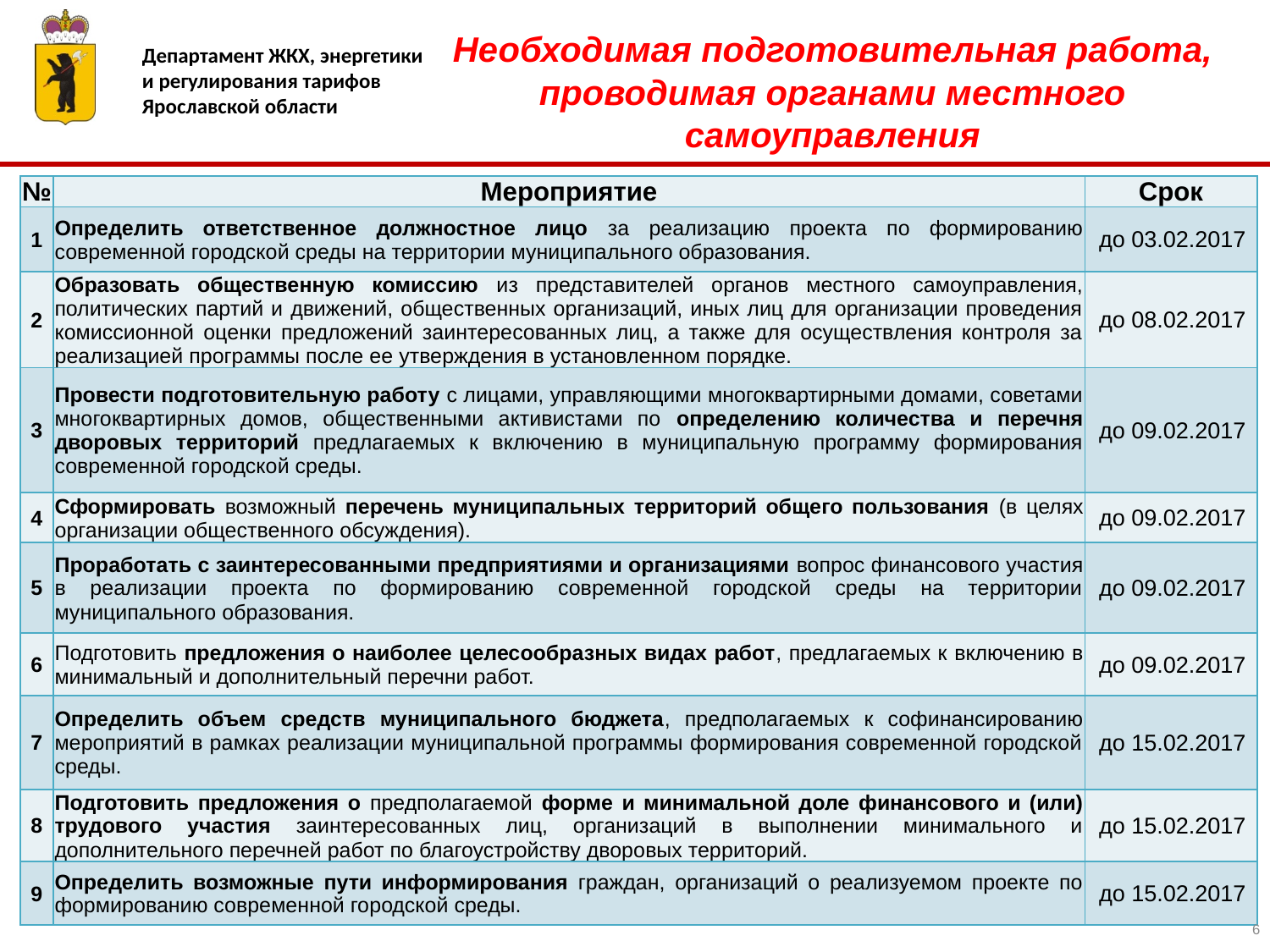

# Необходимая подготовительная работа, проводимая органами местного самоуправления
| № | Мероприятие | Срок |
| --- | --- | --- |
| 1 | Определить ответственное должностное лицо за реализацию проекта по формированию современной городской среды на территории муниципального образования. | до 03.02.2017 |
| 2 | Образовать общественную комиссию из представителей органов местного самоуправления, политических партий и движений, общественных организаций, иных лиц для организации проведения комиссионной оценки предложений заинтересованных лиц, а также для осуществления контроля за реализацией программы после ее утверждения в установленном порядке. | до 08.02.2017 |
| 3 | Провести подготовительную работу с лицами, управляющими многоквартирными домами, советами многоквартирных домов, общественными активистами по определению количества и перечня дворовых территорий предлагаемых к включению в муниципальную программу формирования современной городской среды. | до 09.02.2017 |
| 4 | Сформировать возможный перечень муниципальных территорий общего пользования (в целях организации общественного обсуждения). | до 09.02.2017 |
| 5 | Проработать с заинтересованными предприятиями и организациями вопрос финансового участия в реализации проекта по формированию современной городской среды на территории муниципального образования. | до 09.02.2017 |
| 6 | Подготовить предложения о наиболее целесообразных видах работ, предлагаемых к включению в минимальный и дополнительный перечни работ. | до 09.02.2017 |
| 7 | Определить объем средств муниципального бюджета, предполагаемых к софинансированию мероприятий в рамках реализации муниципальной программы формирования современной городской среды. | до 15.02.2017 |
| 8 | Подготовить предложения о предполагаемой форме и минимальной доле финансового и (или) трудового участия заинтересованных лиц, организаций в выполнении минимального и дополнительного перечней работ по благоустройству дворовых территорий. | до 15.02.2017 |
| 9 | Определить возможные пути информирования граждан, организаций о реализуемом проекте по формированию современной городской среды. | до 15.02.2017 |
6